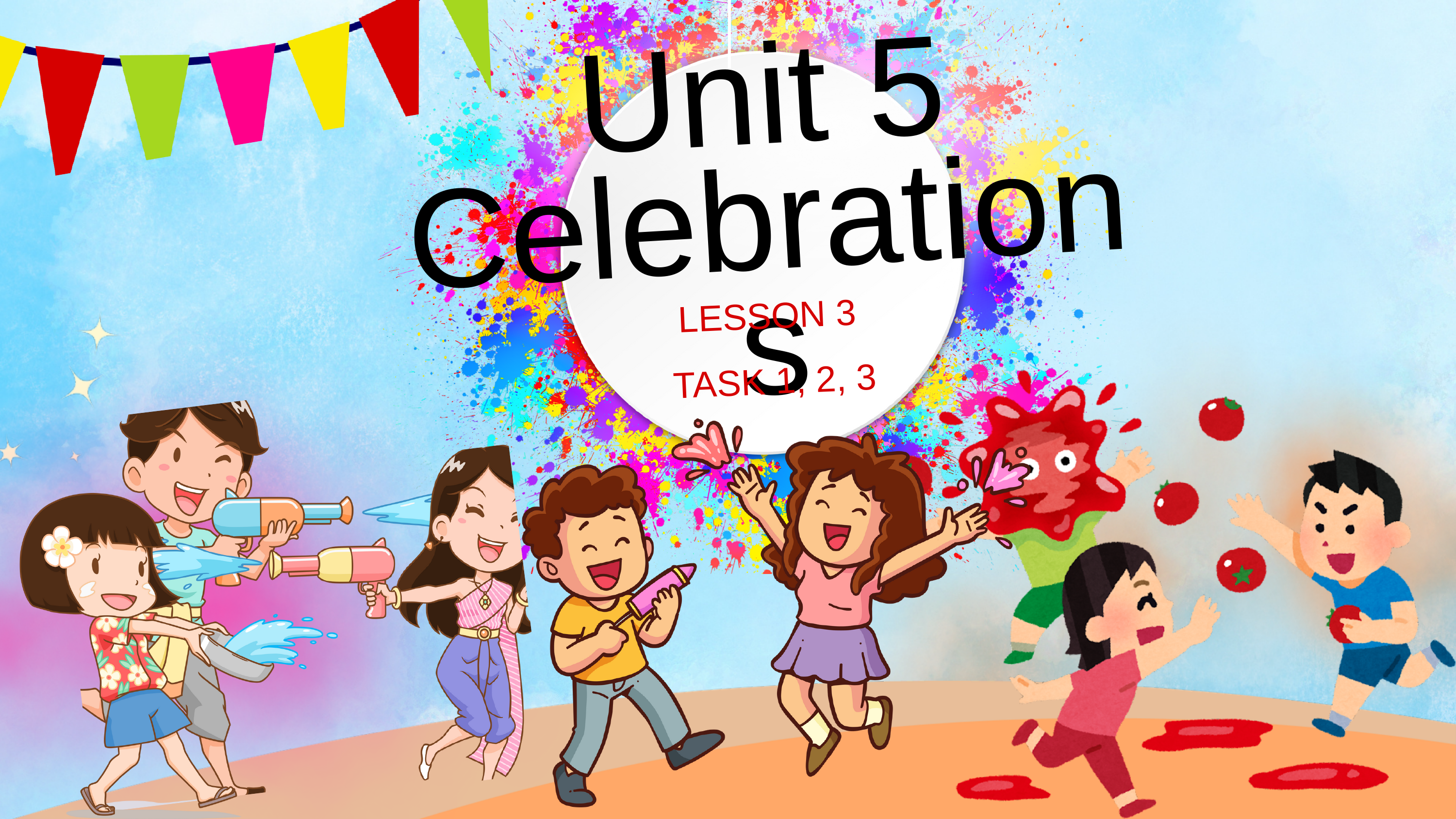

Unit 5
Celebrations
LESSON 3
TASK 1, 2, 3